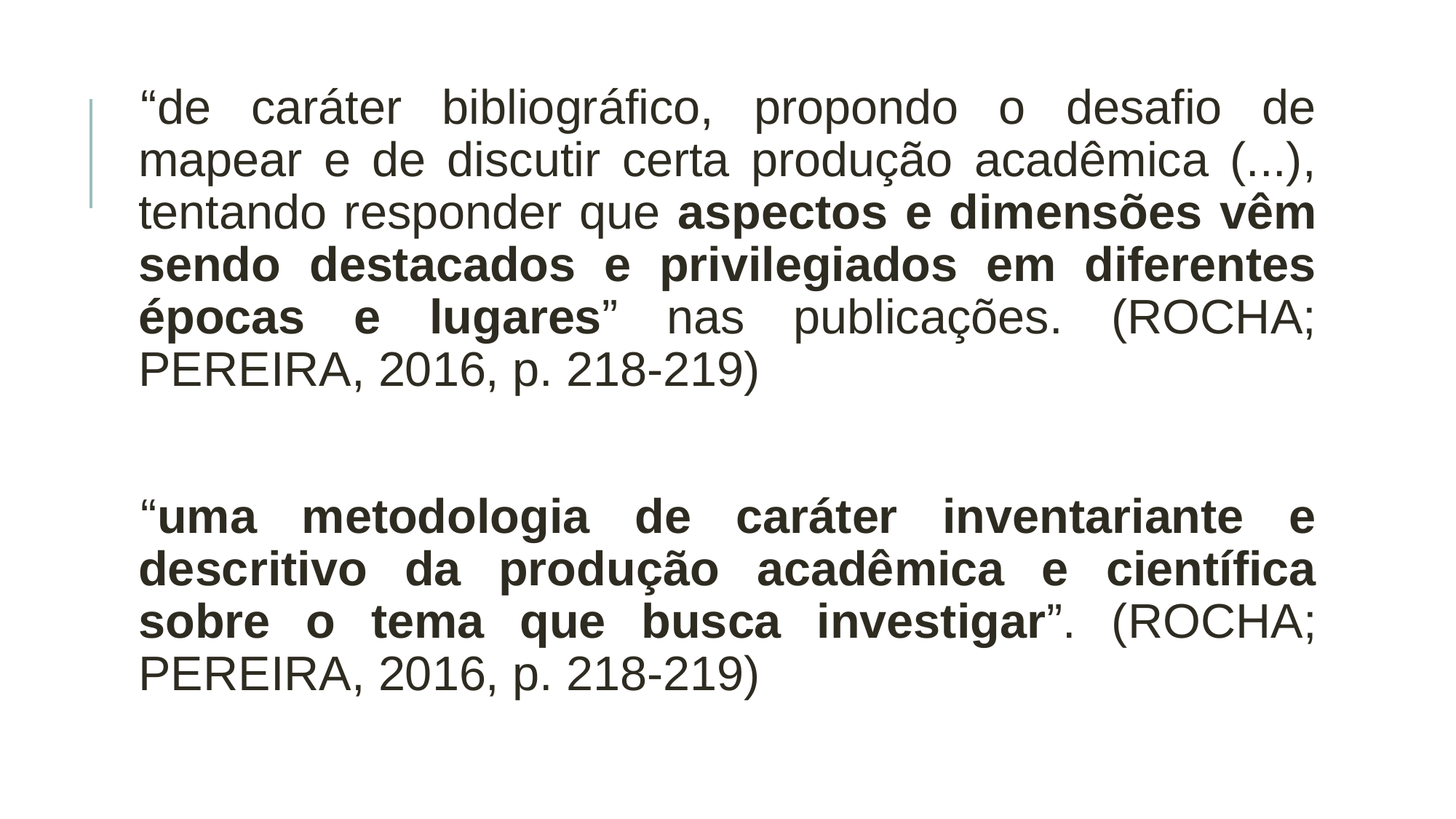

“de caráter bibliográfico, propondo o desafio de mapear e de discutir certa produção acadêmica (...), tentando responder que aspectos e dimensões vêm sendo destacados e privilegiados em diferentes épocas e lugares” nas publicações. (ROCHA; PEREIRA, 2016, p. 218-219)

“uma metodologia de caráter inventariante e descritivo da produção acadêmica e científica sobre o tema que busca investigar”. (ROCHA; PEREIRA, 2016, p. 218-219)